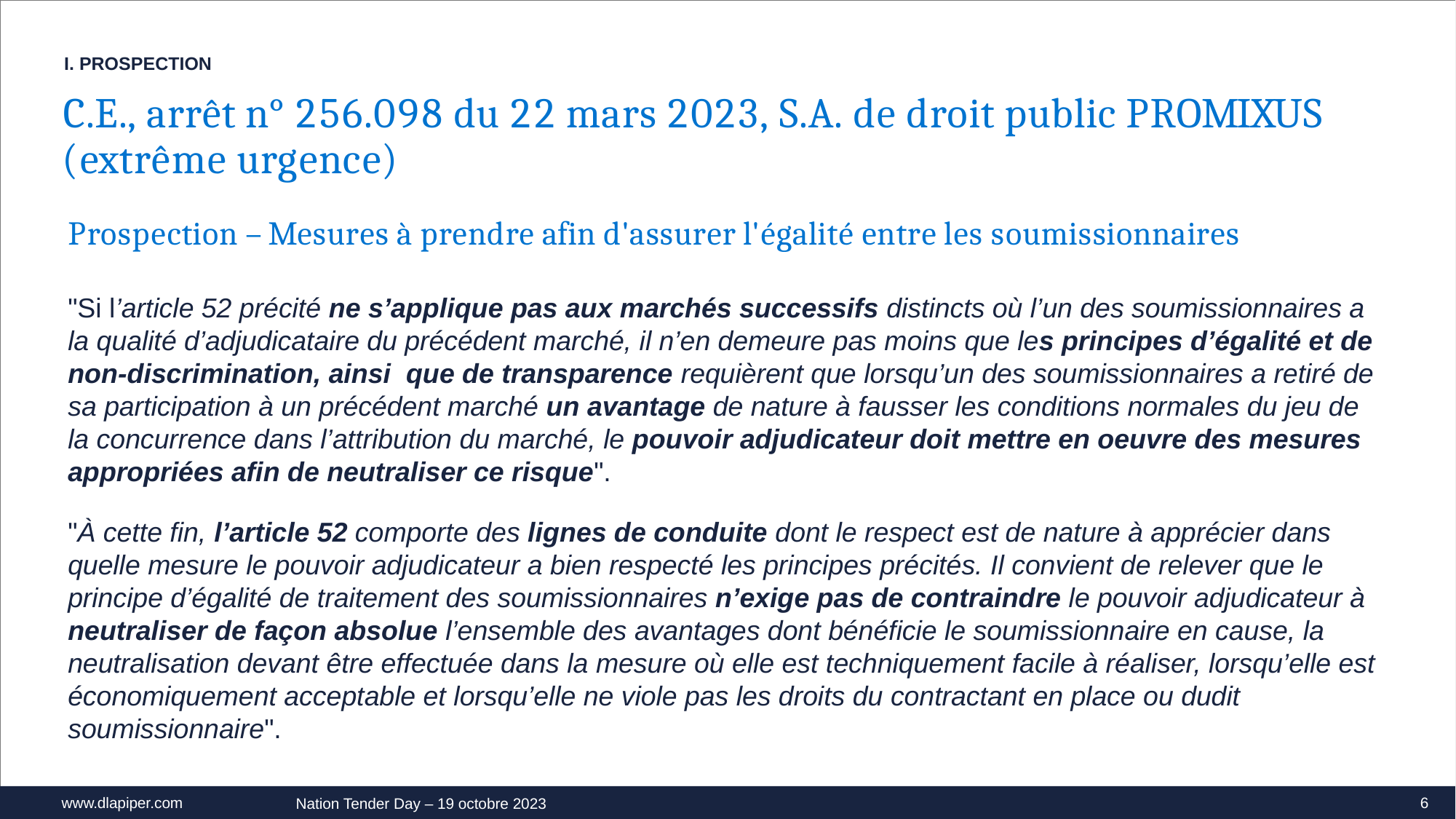

I. PROSPECTION
C.E., arrêt n° 256.098 du 22 mars 2023, S.A. de droit public PROMIXUS (extrême urgence)
Prospection – Mesures à prendre afin d'assurer l'égalité entre les soumissionnaires
"Si l’article 52 précité ne s’applique pas aux marchés successifs distincts où l’un des soumissionnaires a la qualité d’adjudicataire du précédent marché, il n’en demeure pas moins que les principes d’égalité et de non-discrimination, ainsi  que de transparence requièrent que lorsqu’un des soumissionnaires a retiré de sa participation à un précédent marché un avantage de nature à fausser les conditions normales du jeu de la concurrence dans l’attribution du marché, le pouvoir adjudicateur doit mettre en oeuvre des mesures appropriées afin de neutraliser ce risque".
"À cette fin, l’article 52 comporte des lignes de conduite dont le respect est de nature à apprécier dans quelle mesure le pouvoir adjudicateur a bien respecté les principes précités. Il convient de relever que le principe d’égalité de traitement des soumissionnaires n’exige pas de contraindre le pouvoir adjudicateur à neutraliser de façon absolue l’ensemble des avantages dont bénéficie le soumissionnaire en cause, la neutralisation devant être effectuée dans la mesure où elle est techniquement facile à réaliser, lorsqu’elle est économiquement acceptable et lorsqu’elle ne viole pas les droits du contractant en place ou dudit soumissionnaire".
6
Nation Tender Day – 19 octobre 2023